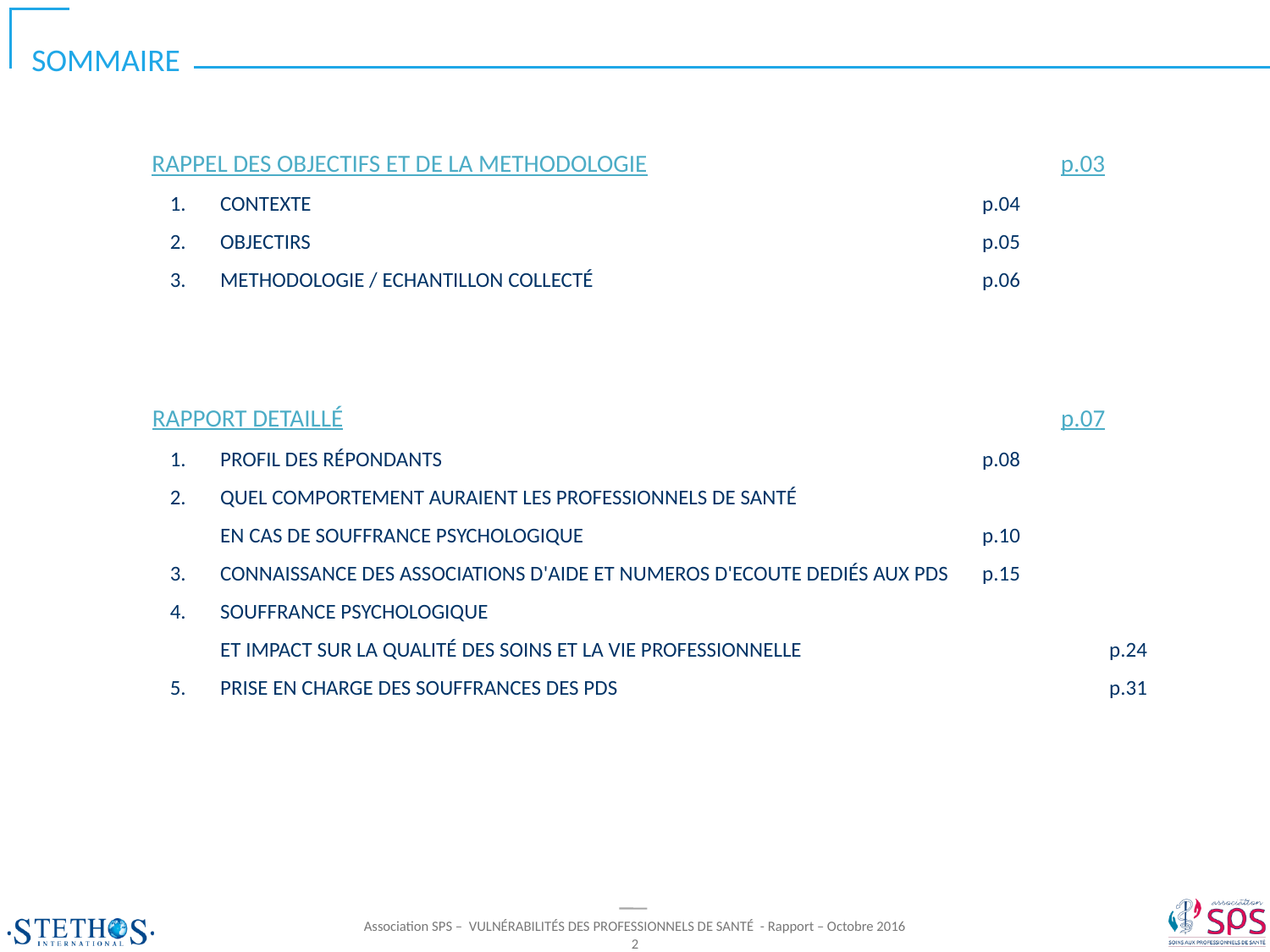

SOMMAIRE
RAPPEL DES OBJECTIFS ET DE LA METHODOLOGIE	p.03
CONTEXTE						p.04
OBJECTIRS						p.05
METHODOLOGIE / ECHANTILLON COLLECTÉ				p.06
RAPPORT DETAILLÉ	p.07
PROFIL DES RÉPONDANTS					p.08
QUEL COMPORTEMENT AURAIENT LES PROFESSIONNELS DE SANTÉ
EN CAS DE SOUFFRANCE PSYCHOLOGIQUE				p.10
CONNAISSANCE DES ASSOCIATIONS D'AIDE ET NUMEROS D'ECOUTE DEDIÉS AUX PDS	p.15
SOUFFRANCE PSYCHOLOGIQUE
ET IMPACT SUR LA QUALITÉ DES SOINS ET LA VIE PROFESSIONNELLE			p.24
PRISE EN CHARGE DES SOUFFRANCES DES PDS 				p.31